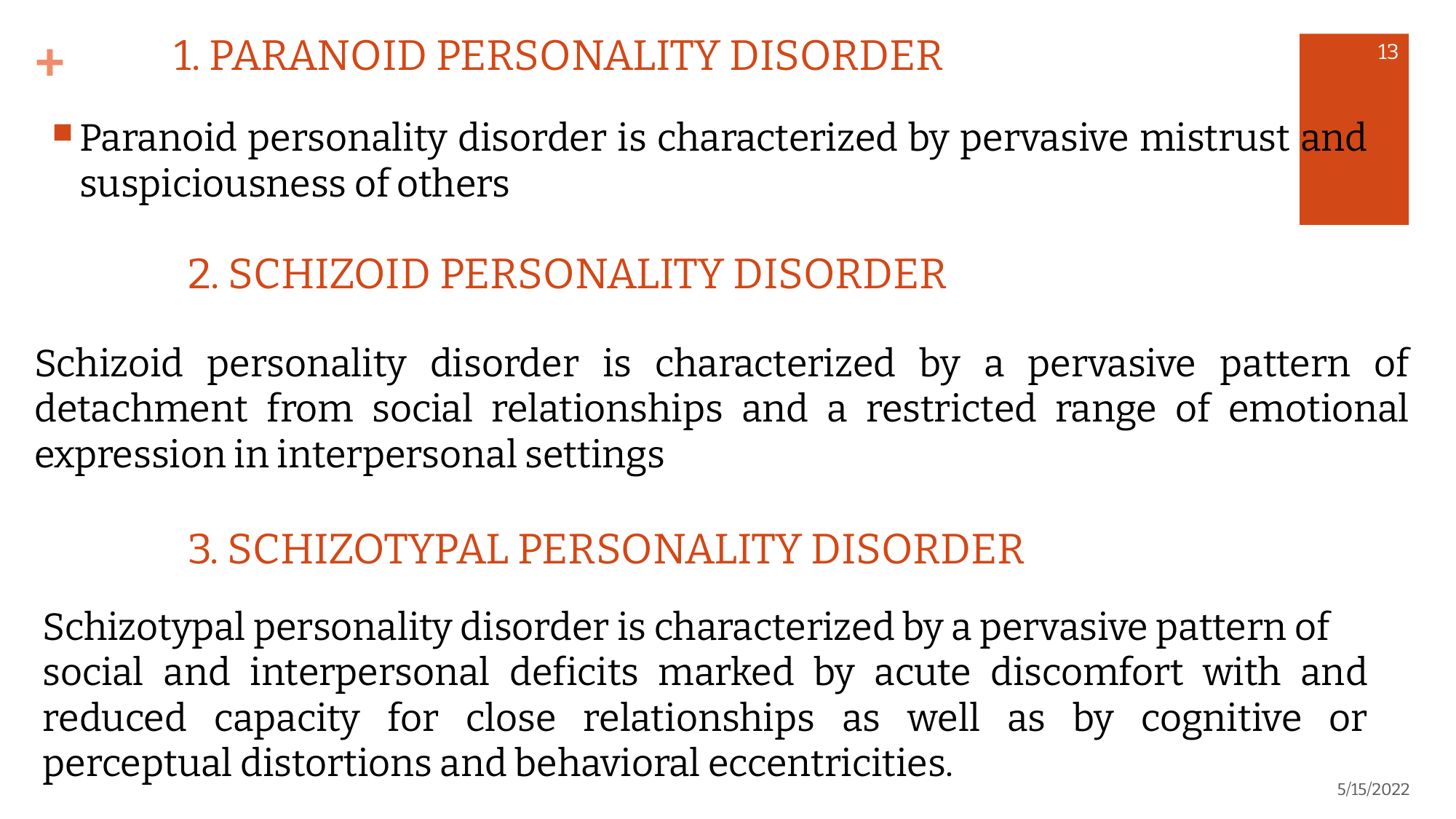

# 1. PARANOID PERSONALITY DISORDER
13
Paranoid personality disorder is characterized by pervasive mistrust and suspiciousness of others
2. SCHIZOID PERSONALITY DISORDER
Schizoid personality disorder is characterized by a pervasive pattern of detachment from social relationships and a restricted range of emotional expression in interpersonal settings
3. SCHIZOTYPAL PERSONALITY DISORDER
Schizotypal personality disorder is characterized by a pervasive pattern of
social and interpersonal deficits marked by acute discomfort with and reduced capacity for close relationships as well as by cognitive or perceptual distortions and behavioral eccentricities.
5/15/2022